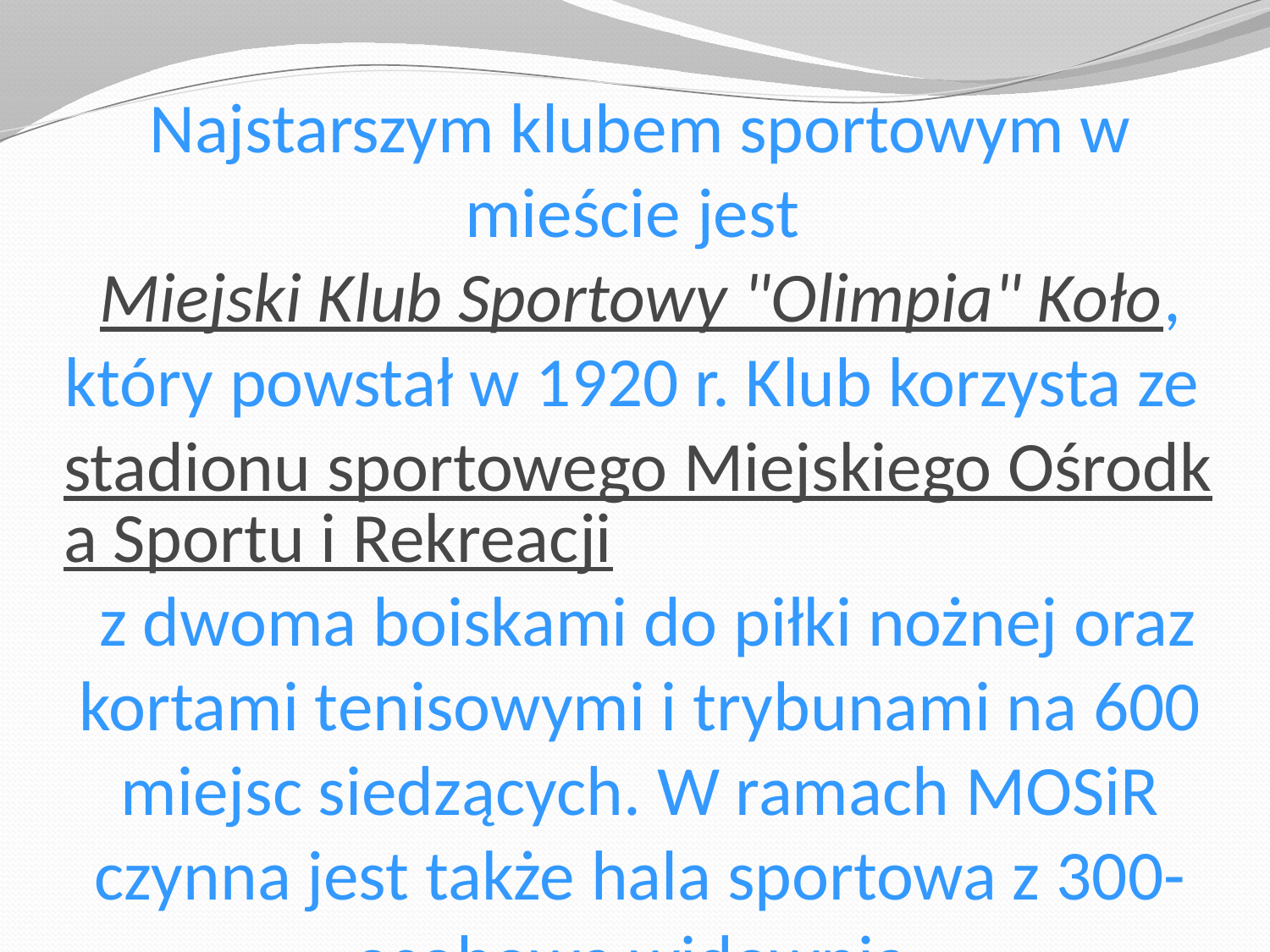

# Najstarszym klubem sportowym w mieście jest Miejski Klub Sportowy "Olimpia" Koło, który powstał w 1920 r. Klub korzysta ze stadionu sportowego Miejskiego Ośrodka Sportu i Rekreacji z dwoma boiskami do piłki nożnej oraz kortami tenisowymi i trybunami na 600 miejsc siedzących. W ramach MOSiR czynna jest także hala sportowa z 300-osobową widownią.